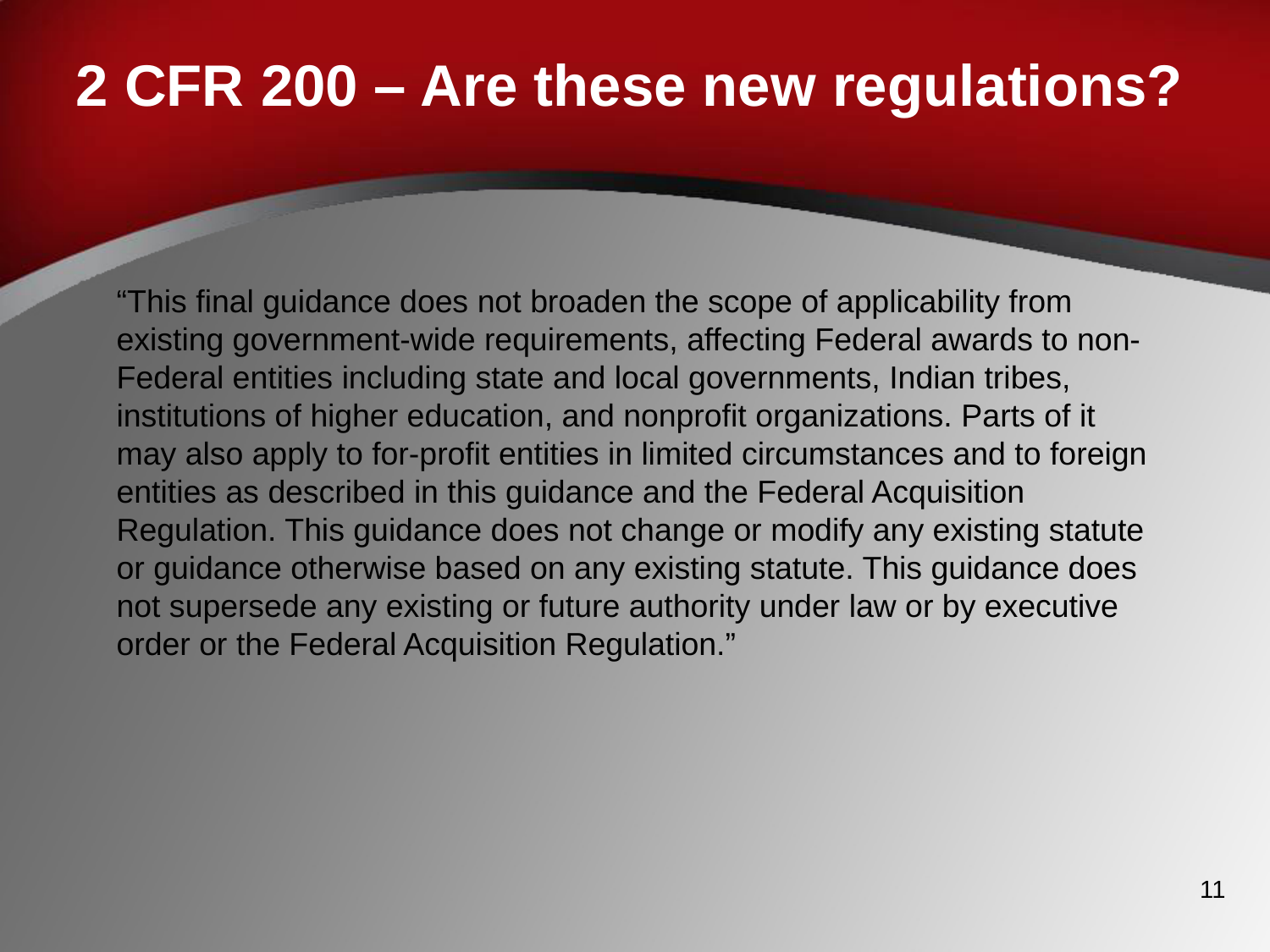

# 2 CFR 200 – Are these new regulations?
“This final guidance does not broaden the scope of applicability from existing government-wide requirements, affecting Federal awards to non-Federal entities including state and local governments, Indian tribes, institutions of higher education, and nonprofit organizations. Parts of it may also apply to for-profit entities in limited circumstances and to foreign entities as described in this guidance and the Federal Acquisition Regulation. This guidance does not change or modify any existing statute or guidance otherwise based on any existing statute. This guidance does not supersede any existing or future authority under law or by executive order or the Federal Acquisition Regulation.”

11